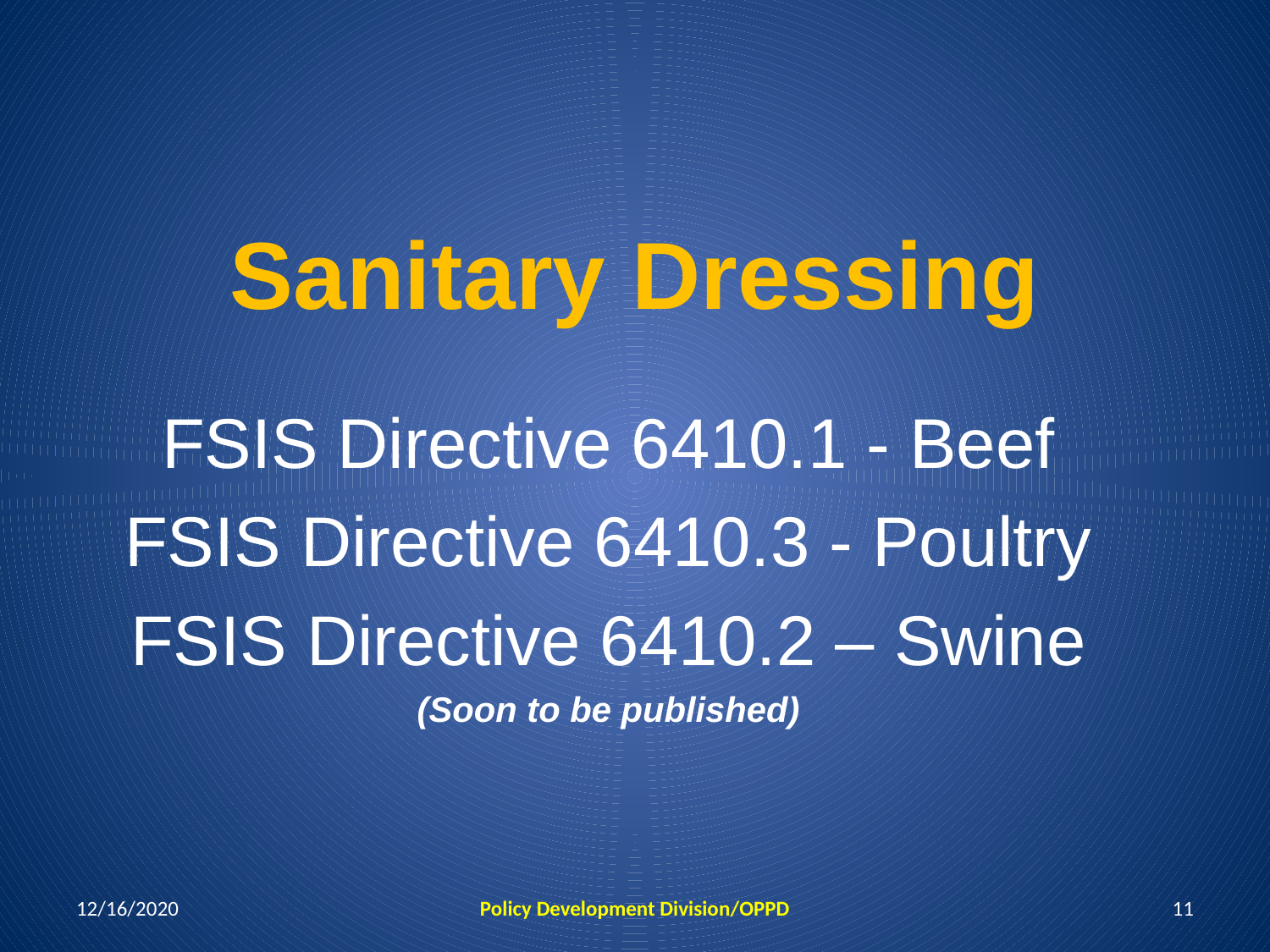

# Sanitary Dressing
FSIS Directive 6410.1 - Beef
FSIS Directive 6410.3 - Poultry
FSIS Directive 6410.2 – Swine
(Soon to be published)
12/16/2020
Policy Development Division/OPPD
11